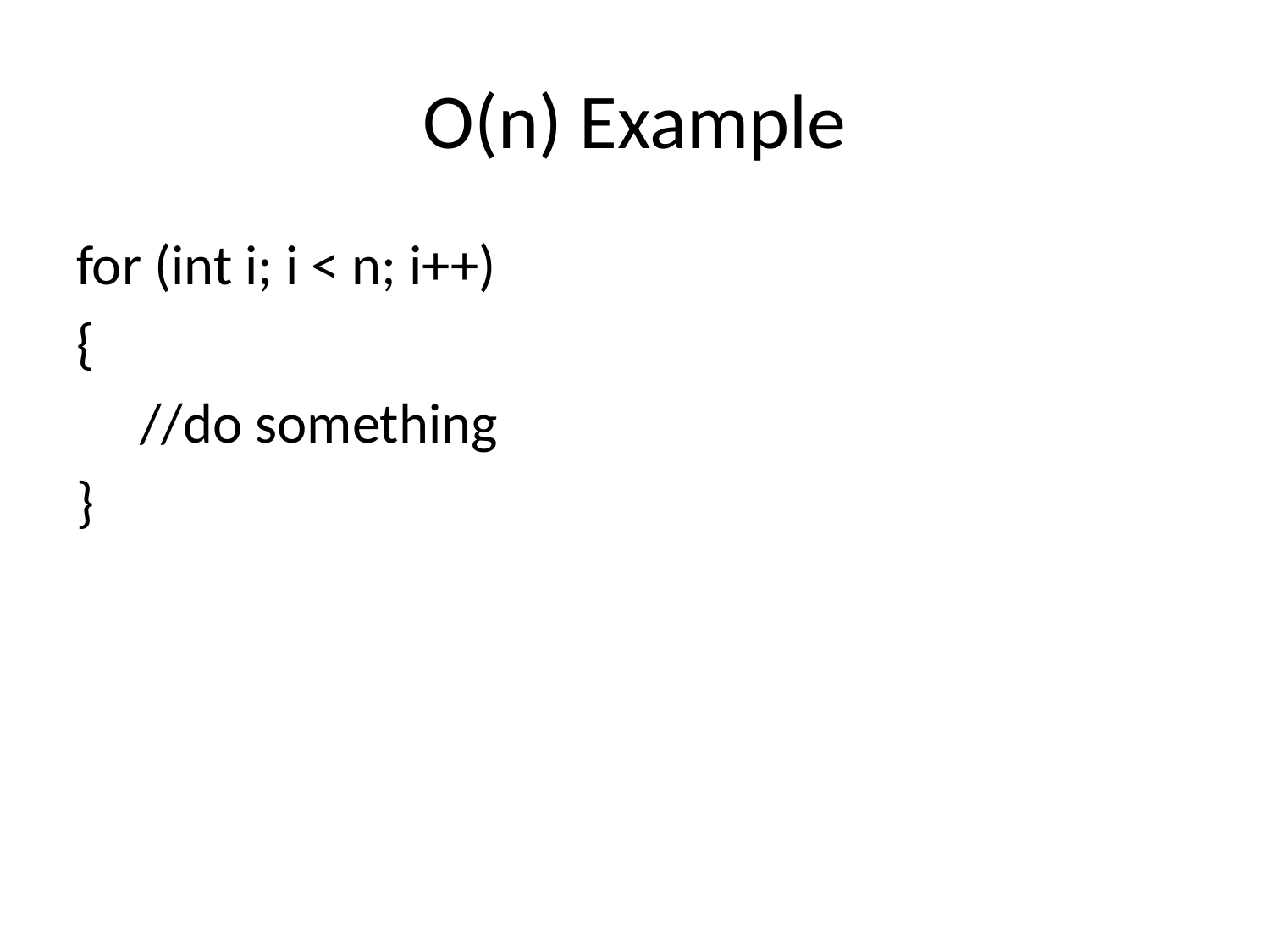

# O(n) Example
for (int i; i < n; i++)
{
     //do something
}